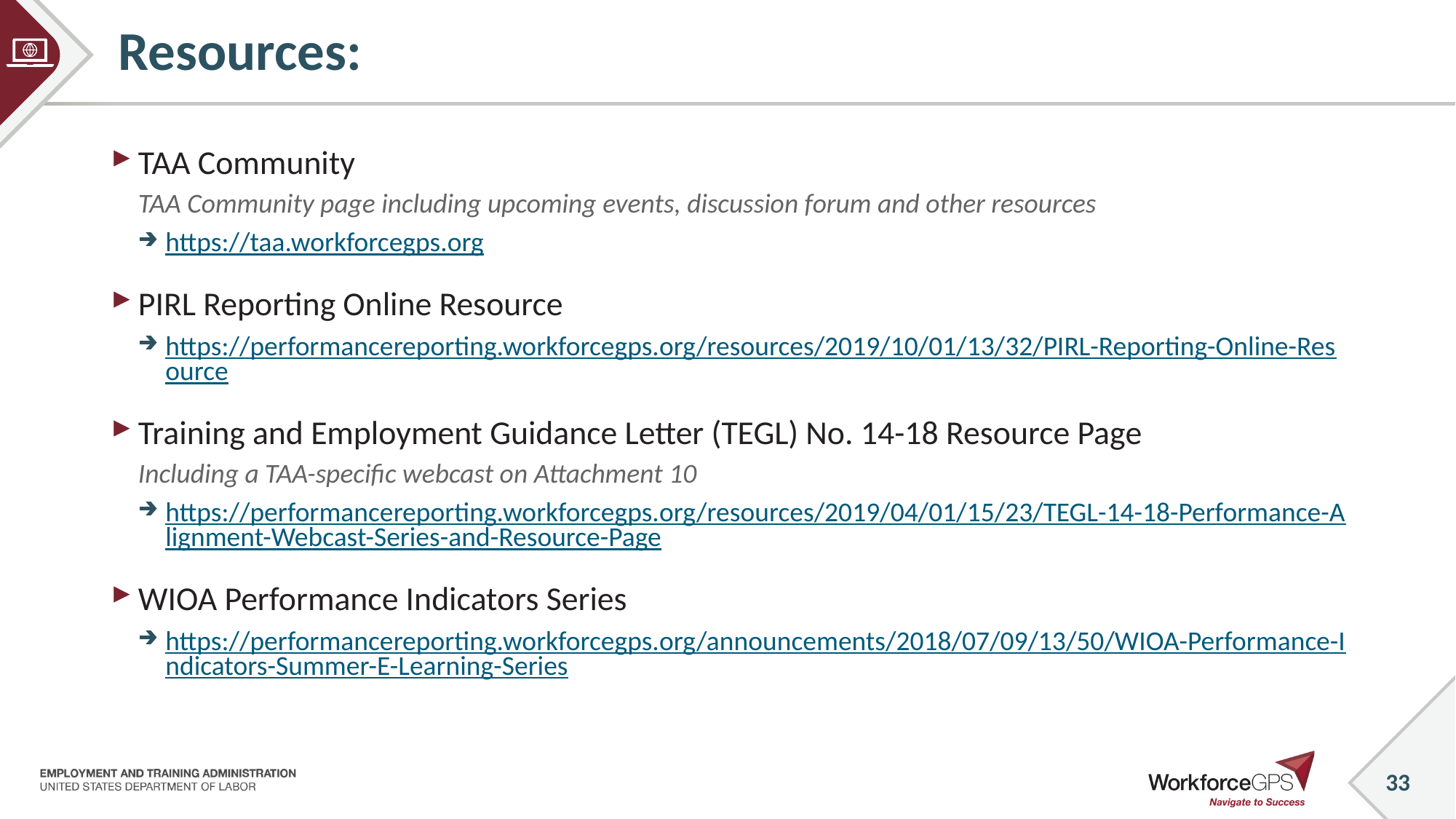

# Resources:
TAA Community
TAA Community page including upcoming events, discussion forum and other resources
https://taa.workforcegps.org
PIRL Reporting Online Resource
https://performancereporting.workforcegps.org/resources/2019/10/01/13/32/PIRL-Reporting-Online-Resource
Training and Employment Guidance Letter (TEGL) No. 14-18 Resource Page
Including a TAA-specific webcast on Attachment 10
https://performancereporting.workforcegps.org/resources/2019/04/01/15/23/TEGL-14-18-Performance-Alignment-Webcast-Series-and-Resource-Page
WIOA Performance Indicators Series
https://performancereporting.workforcegps.org/announcements/2018/07/09/13/50/WIOA-Performance-Indicators-Summer-E-Learning-Series
33